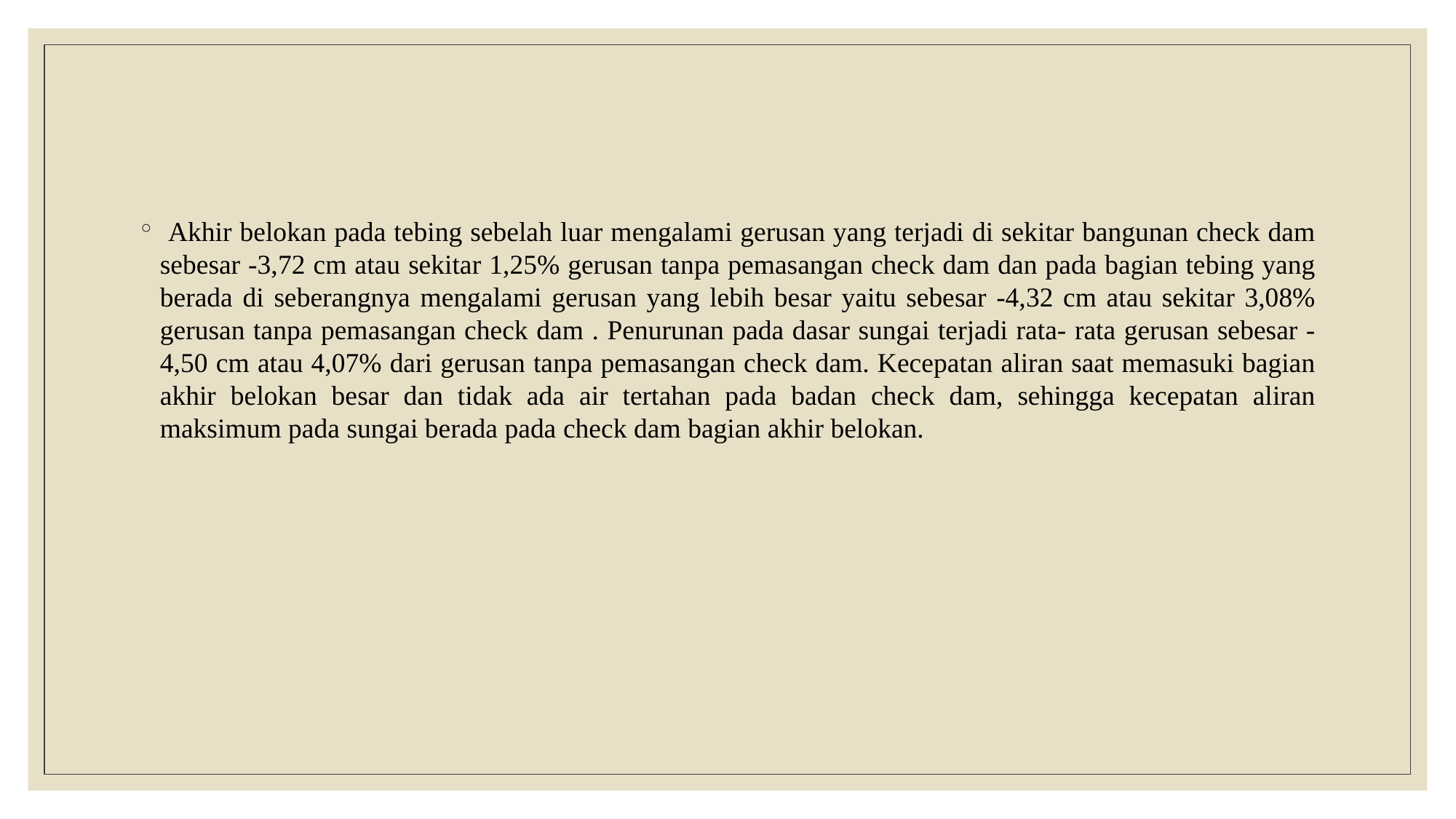

Akhir belokan pada tebing sebelah luar mengalami gerusan yang terjadi di sekitar bangunan check dam sebesar -3,72 cm atau sekitar 1,25% gerusan tanpa pemasangan check dam dan pada bagian tebing yang berada di seberangnya mengalami gerusan yang lebih besar yaitu sebesar -4,32 cm atau sekitar 3,08% gerusan tanpa pemasangan check dam . Penurunan pada dasar sungai terjadi rata- rata gerusan sebesar -4,50 cm atau 4,07% dari gerusan tanpa pemasangan check dam. Kecepatan aliran saat memasuki bagian akhir belokan besar dan tidak ada air tertahan pada badan check dam, sehingga kecepatan aliran maksimum pada sungai berada pada check dam bagian akhir belokan.